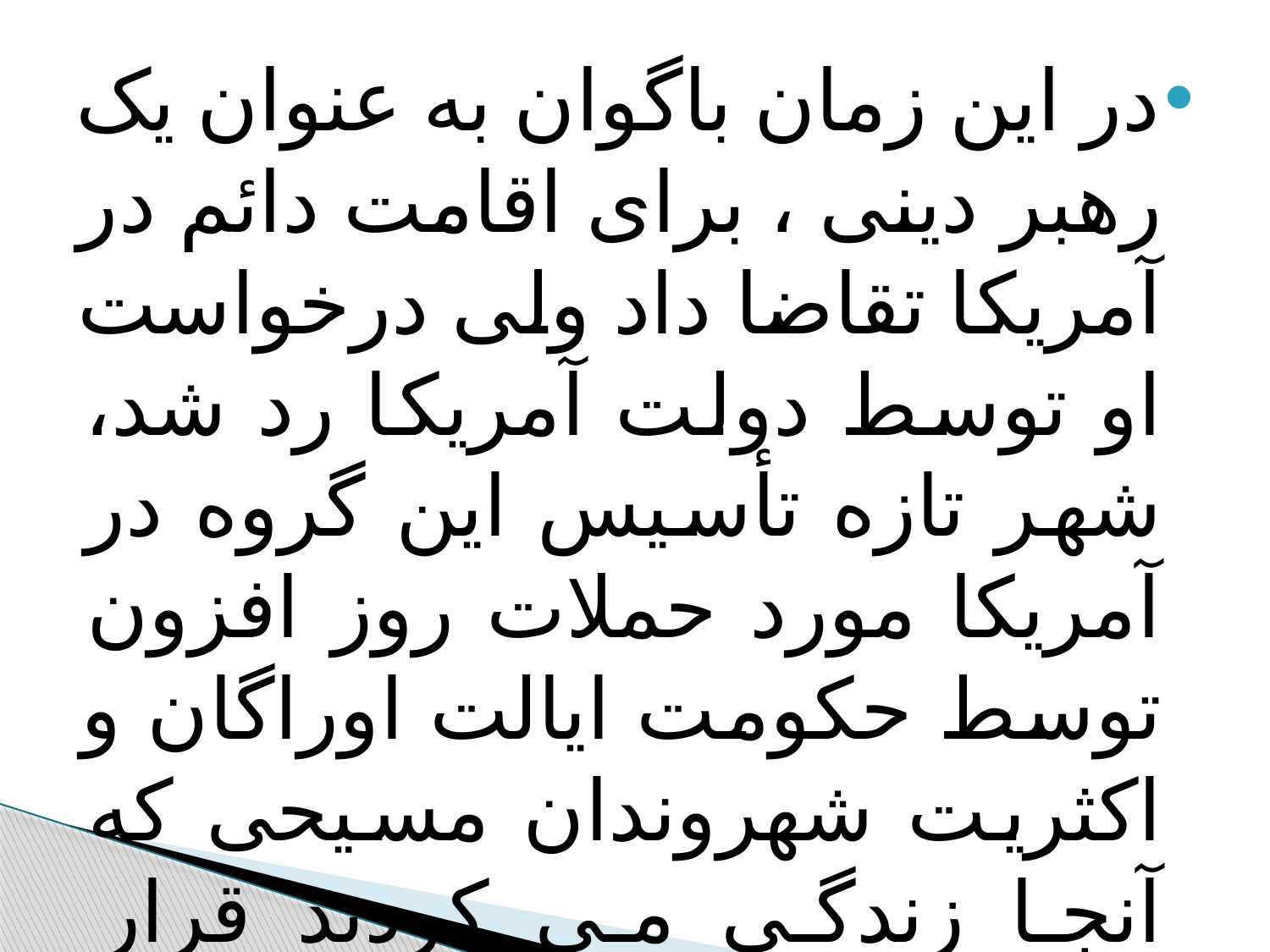

#
در این زمان باگوان به عنوان یک رهبر دینی ، برای اقامت دائم در آمریکا تقاضا داد ولی درخواست او توسط دولت آمریکا رد شد، شهر تازه تأسیس این گروه در آمریکا مورد حملات روز افزون توسط حکومت ایالت اوراگان و اکثریت شهروندان مسیحی که آنجا زندگی می کردند قرار داشت.